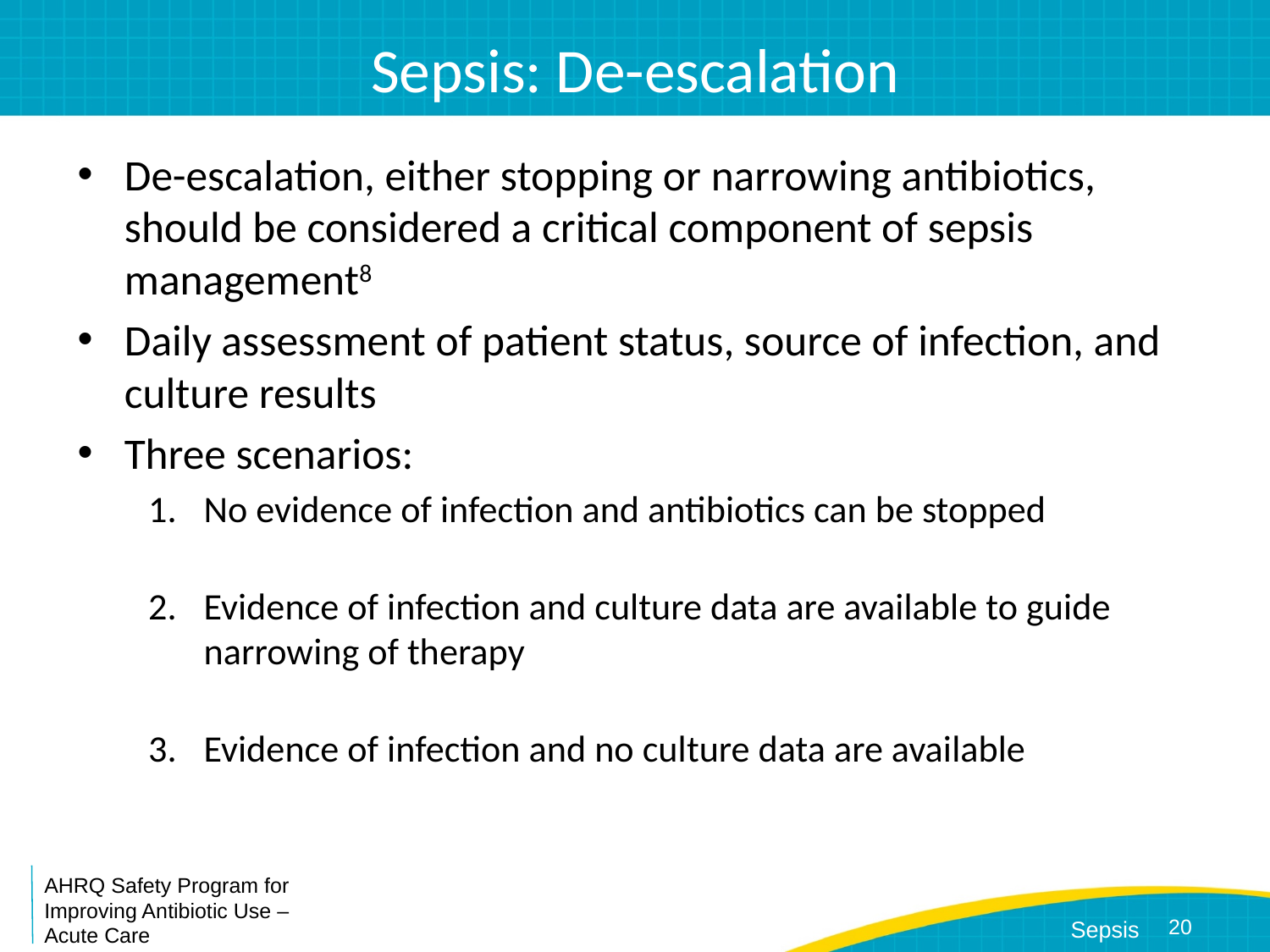

# Sepsis: De-escalation
De-escalation, either stopping or narrowing antibiotics, should be considered a critical component of sepsis management8
Daily assessment of patient status, source of infection, and culture results
Three scenarios:
No evidence of infection and antibiotics can be stopped
Evidence of infection and culture data are available to guide narrowing of therapy
Evidence of infection and no culture data are available
20